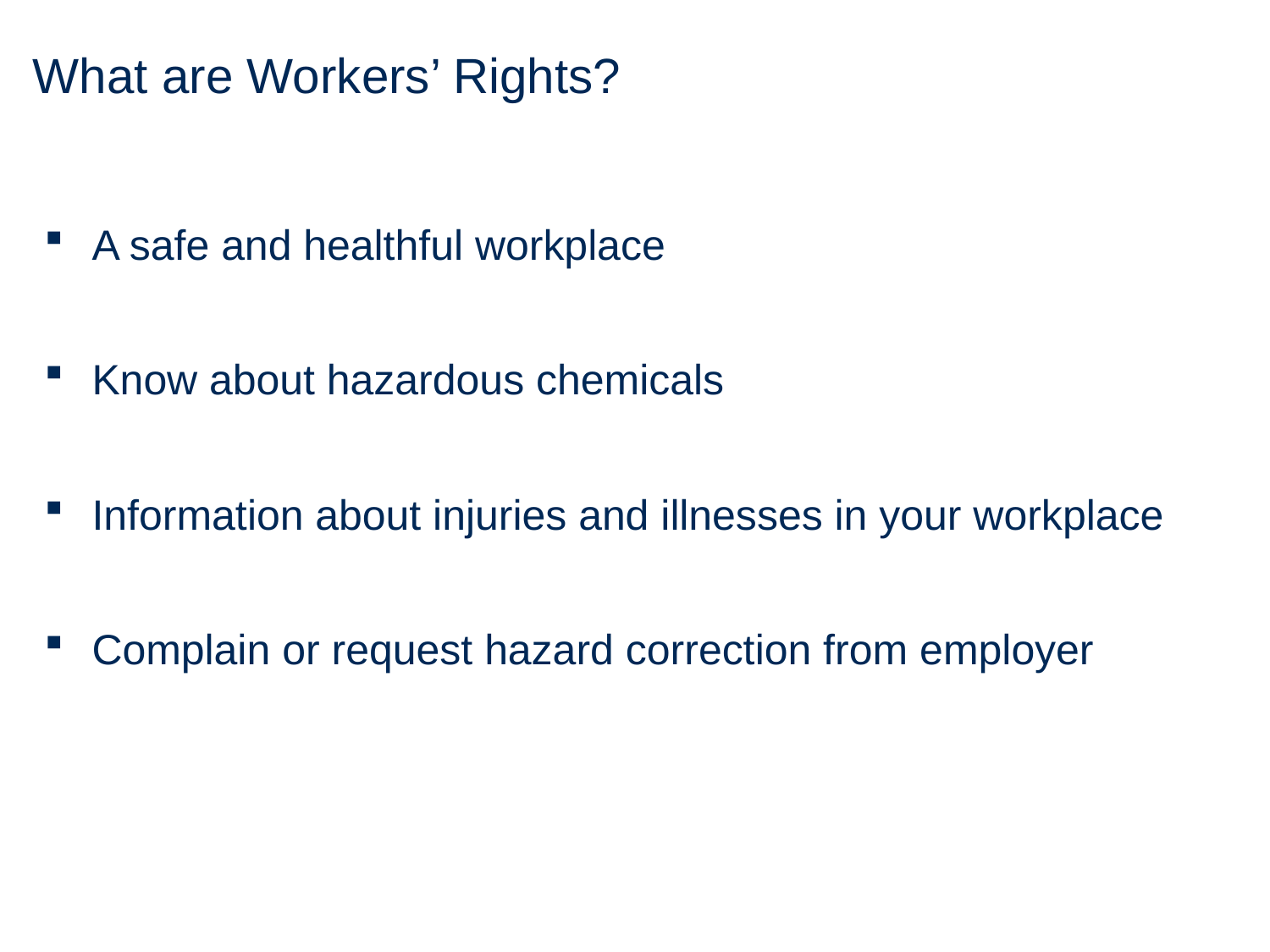

# What are Workers’ Rights?
A safe and healthful workplace

Know about hazardous chemicals

Information about injuries and illnesses in your workplace

Complain or request hazard correction from employer
13